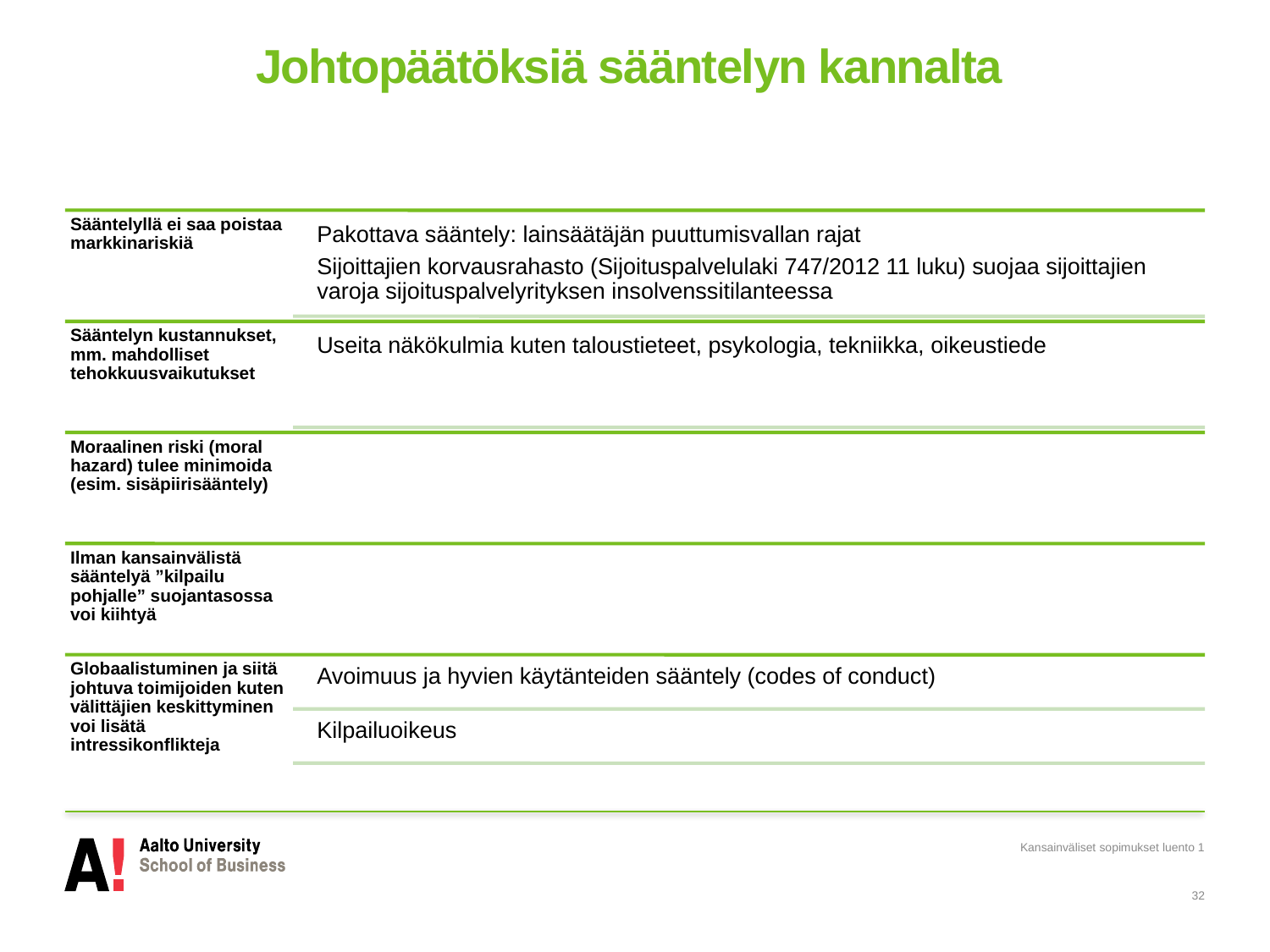

# Johtopäätöksiä sääntelyn kannalta
Sääntelyllä ei saa poistaa markkinariskiä
Pakottava sääntely: lainsäätäjän puuttumisvallan rajat
Sijoittajien korvausrahasto (Sijoituspalvelulaki 747/2012 11 luku) suojaa sijoittajien varoja sijoituspalvelyrityksen insolvenssitilanteessa
Sääntelyn kustannukset, mm. mahdolliset tehokkuusvaikutukset
Useita näkökulmia kuten taloustieteet, psykologia, tekniikka, oikeustiede
Moraalinen riski (moral hazard) tulee minimoida (esim. sisäpiirisääntely)
Ilman kansainvälistä sääntelyä ”kilpailu pohjalle” suojantasossa voi kiihtyä
Globaalistuminen ja siitä johtuva toimijoiden kuten välittäjien keskittyminen voi lisätä intressikonflikteja
Avoimuus ja hyvien käytänteiden sääntely (codes of conduct)
Kilpailuoikeus
Kansainväliset sopimukset luento 1
32